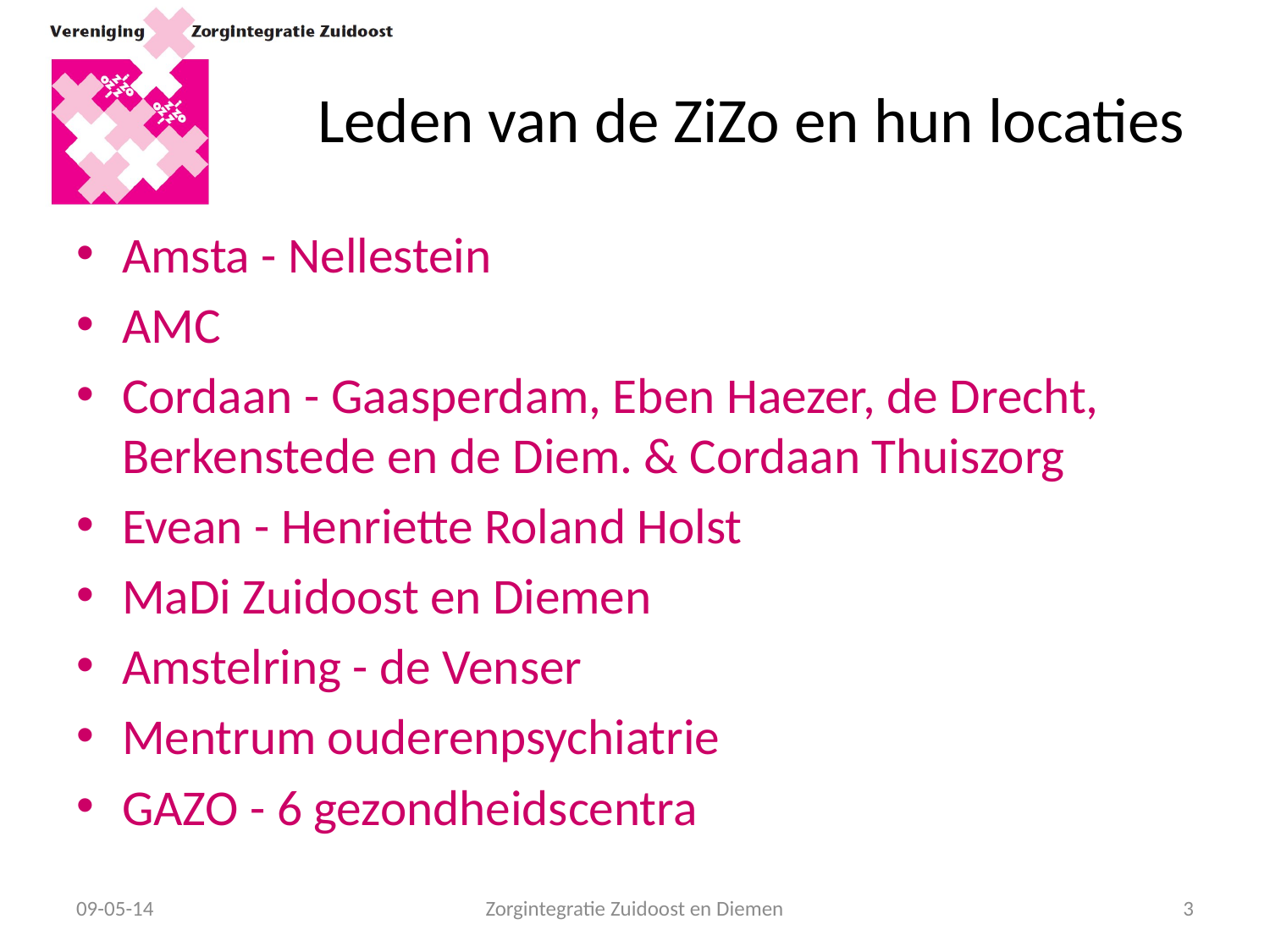

# Leden van de ZiZo en hun locaties
Amsta - Nellestein
AMC
Cordaan - Gaasperdam, Eben Haezer, de Drecht, Berkenstede en de Diem. & Cordaan Thuiszorg
Evean - Henriette Roland Holst
MaDi Zuidoost en Diemen
Amstelring - de Venser
Mentrum ouderenpsychiatrie
GAZO - 6 gezondheidscentra

09-05-14
Zorgintegratie Zuidoost en Diemen
3